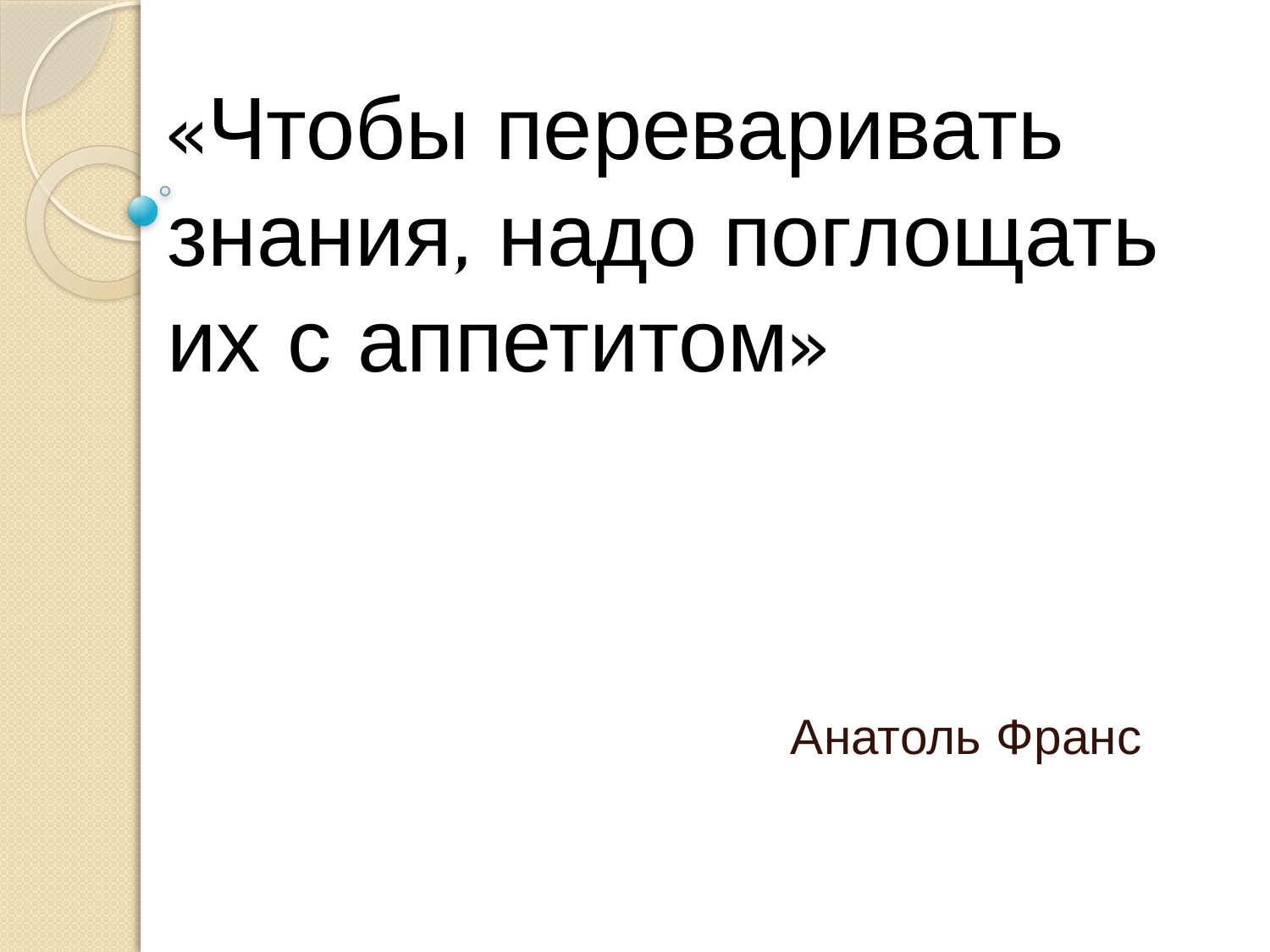

# «Чтобы переваривать   знания, надо поглощать их с аппетитом»
                                                                                                                   Анатоль Франс